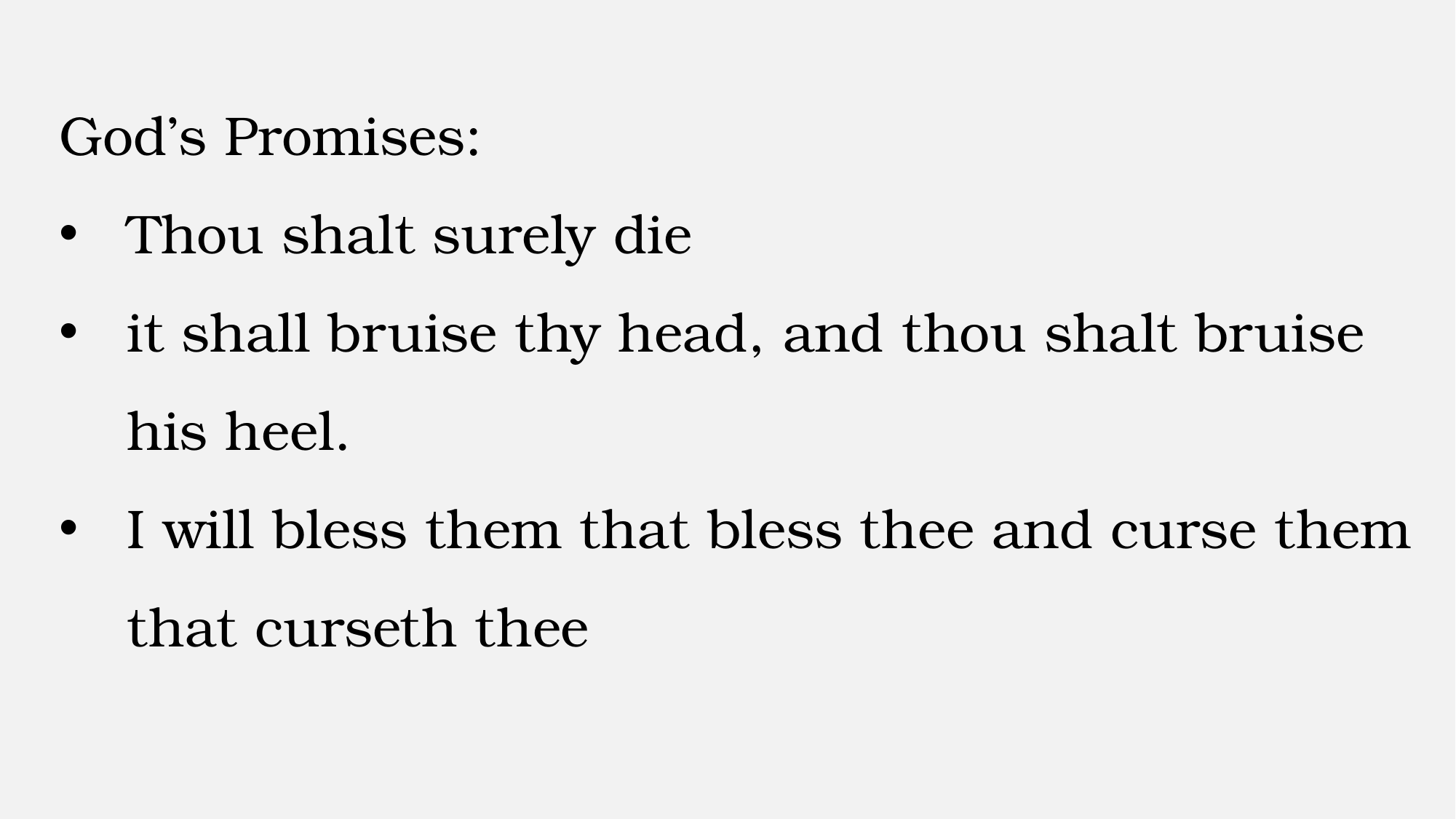

God’s Promises:
Thou shalt surely die
it shall bruise thy head, and thou shalt bruise his heel.
I will bless them that bless thee and curse them that curseth thee